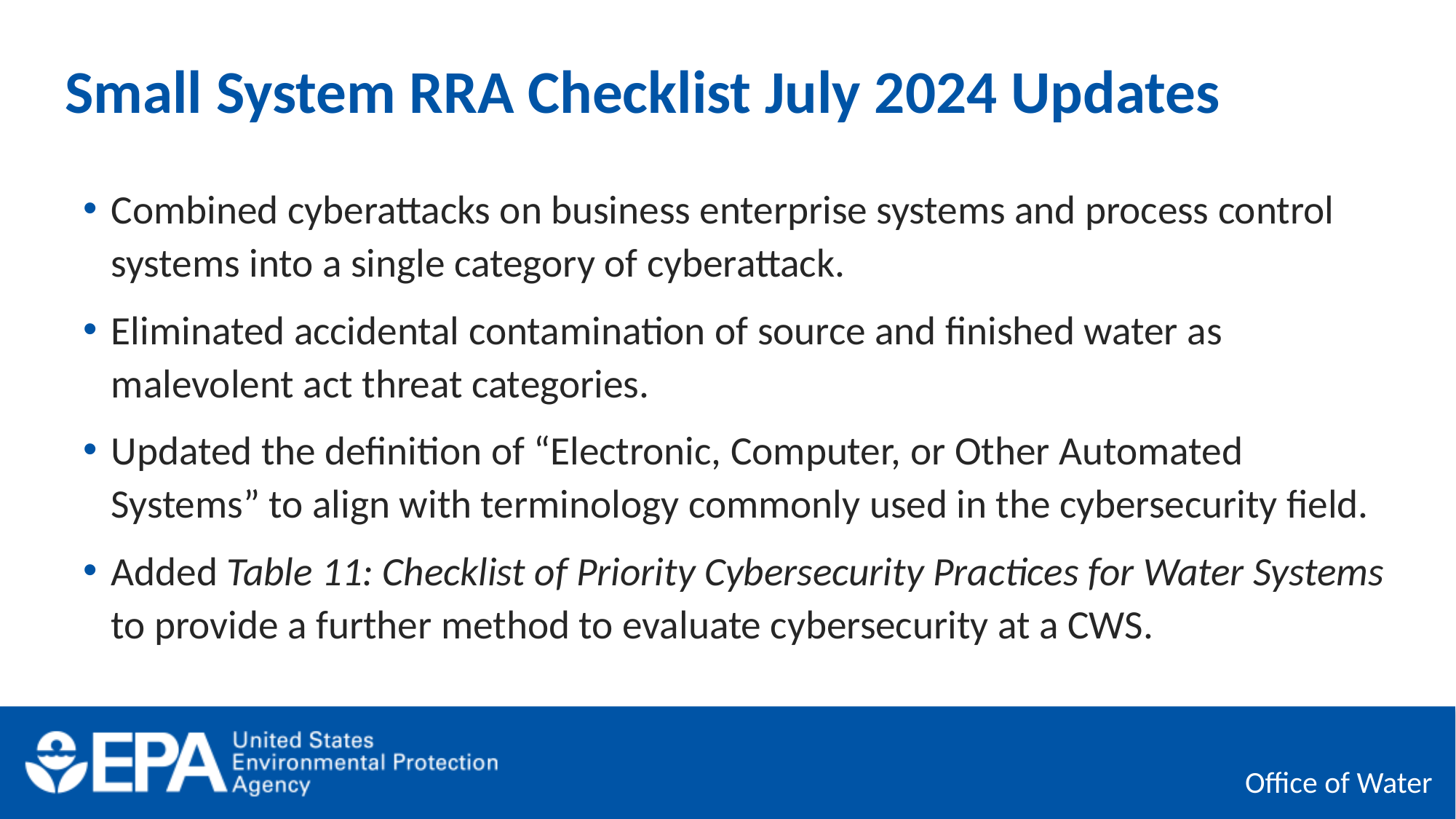

# Small System RRA Checklist July 2024 Updates
Combined cyberattacks on business enterprise systems and process control systems into a single category of cyberattack.
Eliminated accidental contamination of source and finished water as malevolent act threat categories.
Updated the definition of “Electronic, Computer, or Other Automated Systems” to align with terminology commonly used in the cybersecurity field.
Added Table 11: Checklist of Priority Cybersecurity Practices for Water Systems to provide a further method to evaluate cybersecurity at a CWS.